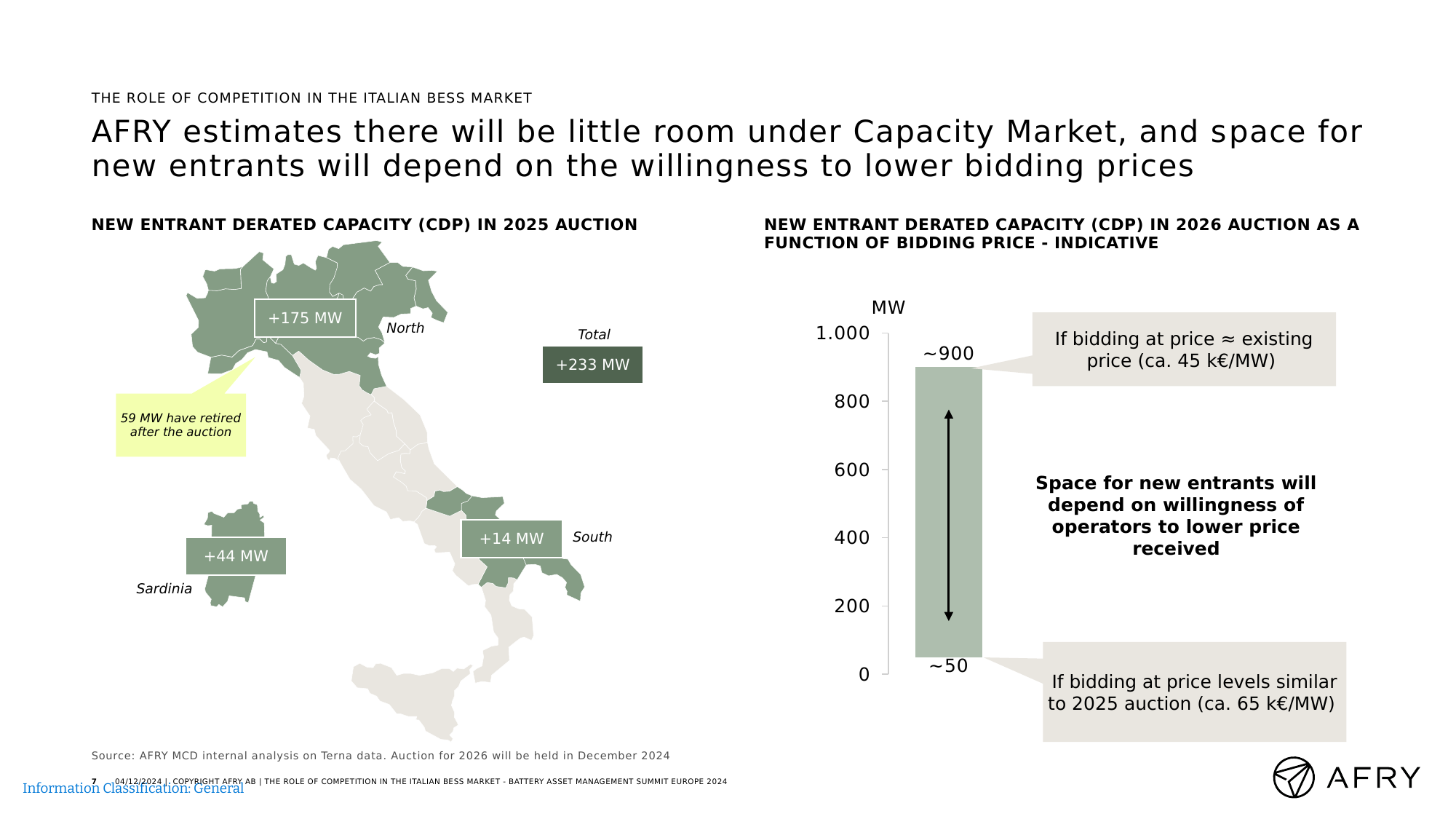

The role of competition in the Italian BESS market
# AFRY estimates there will be little room under Capacity Market, and space for new entrants will depend on the willingness to lower bidding prices
New entrant DERATED capacity (CDP) in 2025 auction
New Entrant derated capacity (CDP) in 2026 auction as a function of bidding price - INDICATIVE

North
South
Sardinia
MW
+175 MW
If bidding at price ≈ existing price (ca. 45 k€/MW)
1.000

### Chart

| Category |  |  |
|---|---|---|
Total
~900
+233 MW
800
59 MW have retired after the auction
600
Space for new entrants will depend on willingness of operators to lower price received
+14 MW
400
+44 MW
200
If bidding at price levels similar to 2025 auction (ca. 65 k€/MW)
~50
0
Source: AFRY MCD internal analysis on Terna data. Auction for 2026 will be held in December 2024
7
04/12/2024 |
Copyright AFRY AB | The role of competition in the Italian BESS market - Battery Asset Management Summit Europe 2024